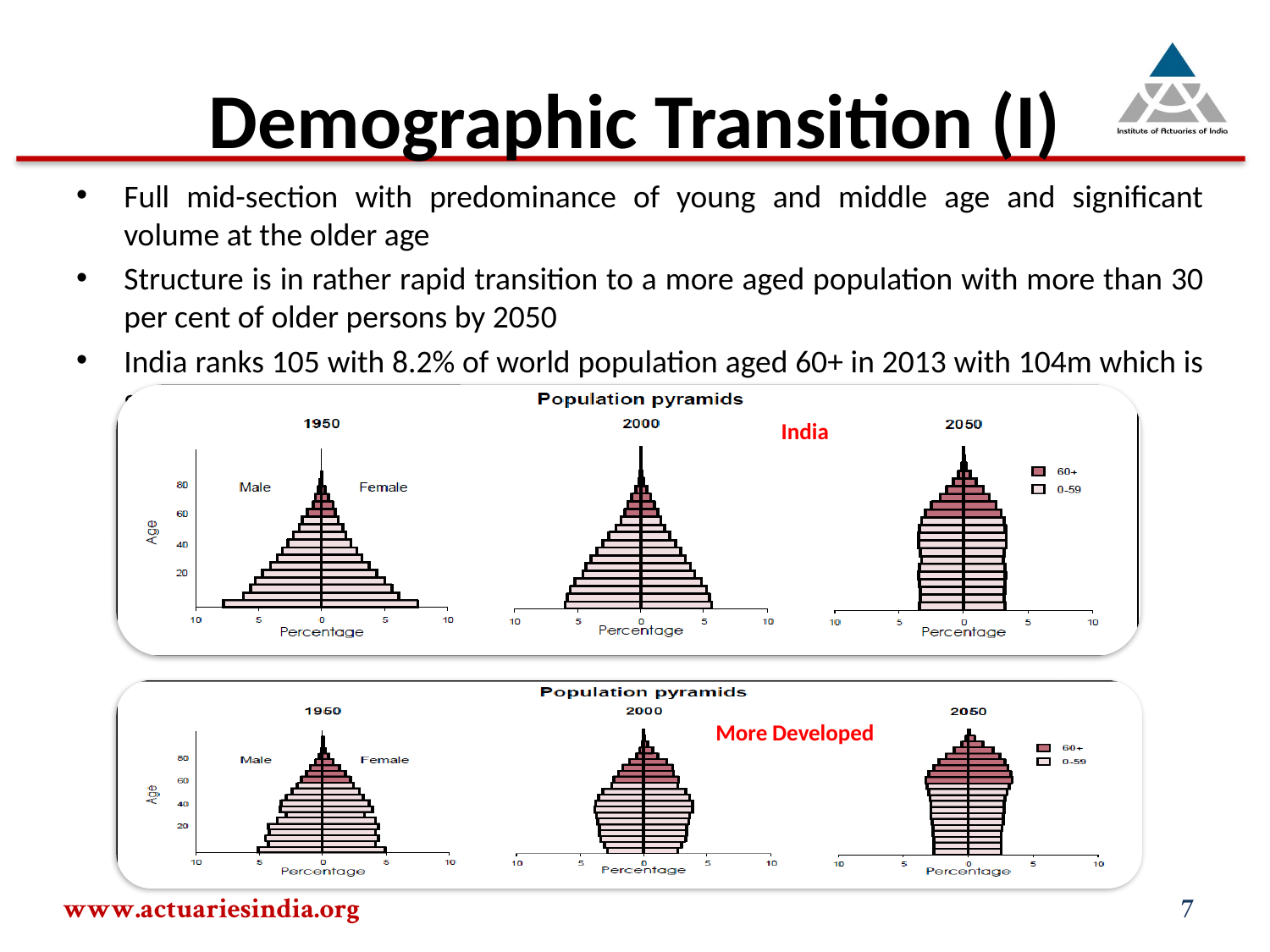

# Demographic Transition (I)
Full mid-section with predominance of young and middle age and significant volume at the older age
Structure is in rather rapid transition to a more aged population with more than 30 per cent of older persons by 2050
India ranks 105 with 8.2% of world population aged 60+ in 2013 with 104m which is going to increase to 297m in 2050
India
More Developed
www.actuariesindia.org
7